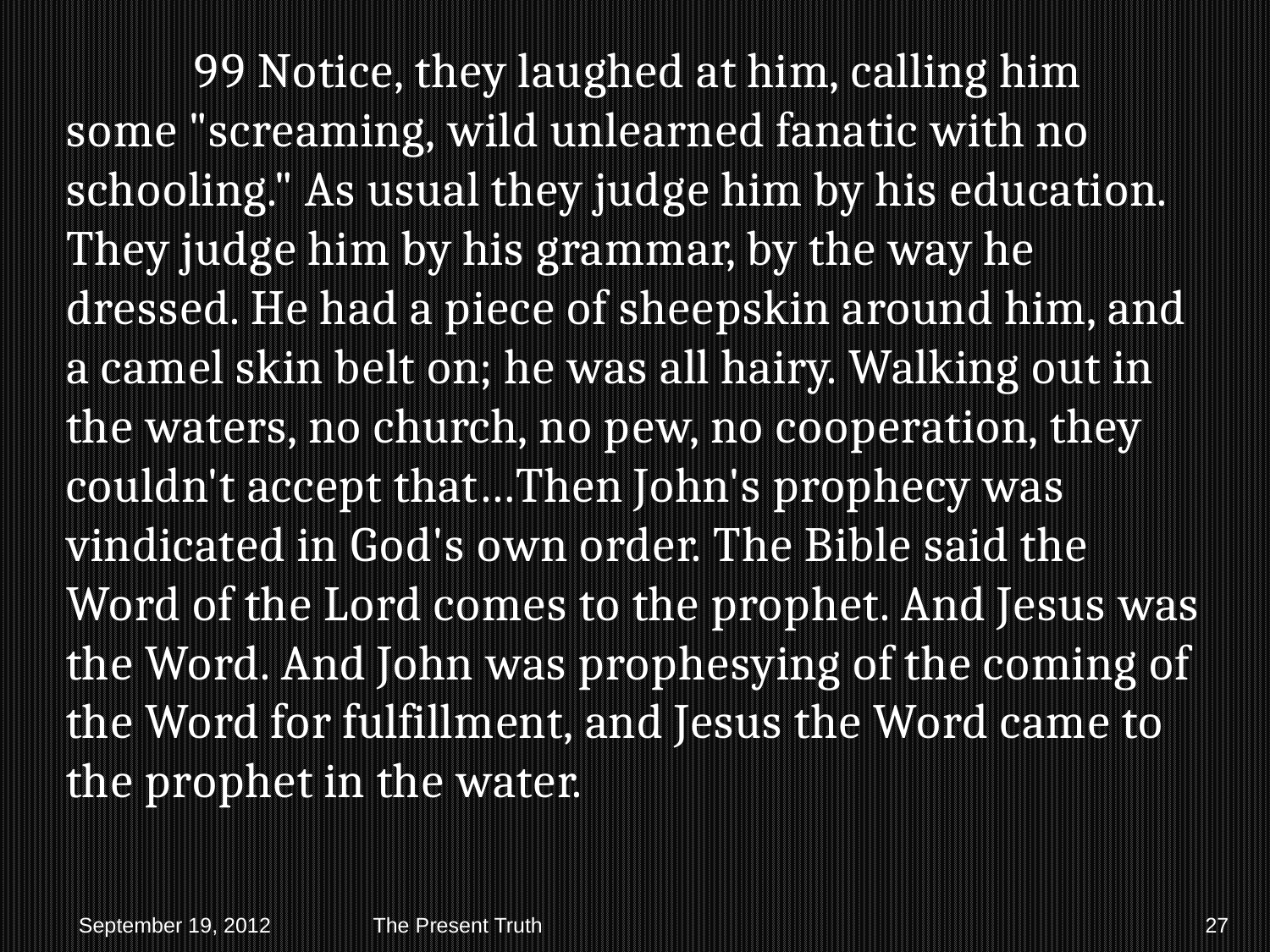

99 Notice, they laughed at him, calling him some "screaming, wild unlearned fanatic with no schooling." As usual they judge him by his education. They judge him by his grammar, by the way he dressed. He had a piece of sheepskin around him, and a camel skin belt on; he was all hairy. Walking out in the waters, no church, no pew, no cooperation, they couldn't accept that…Then John's prophecy was vindicated in God's own order. The Bible said the Word of the Lord comes to the prophet. And Jesus was the Word. And John was prophesying of the coming of the Word for fulfillment, and Jesus the Word came to the prophet in the water.
September 19, 2012
The Present Truth
27